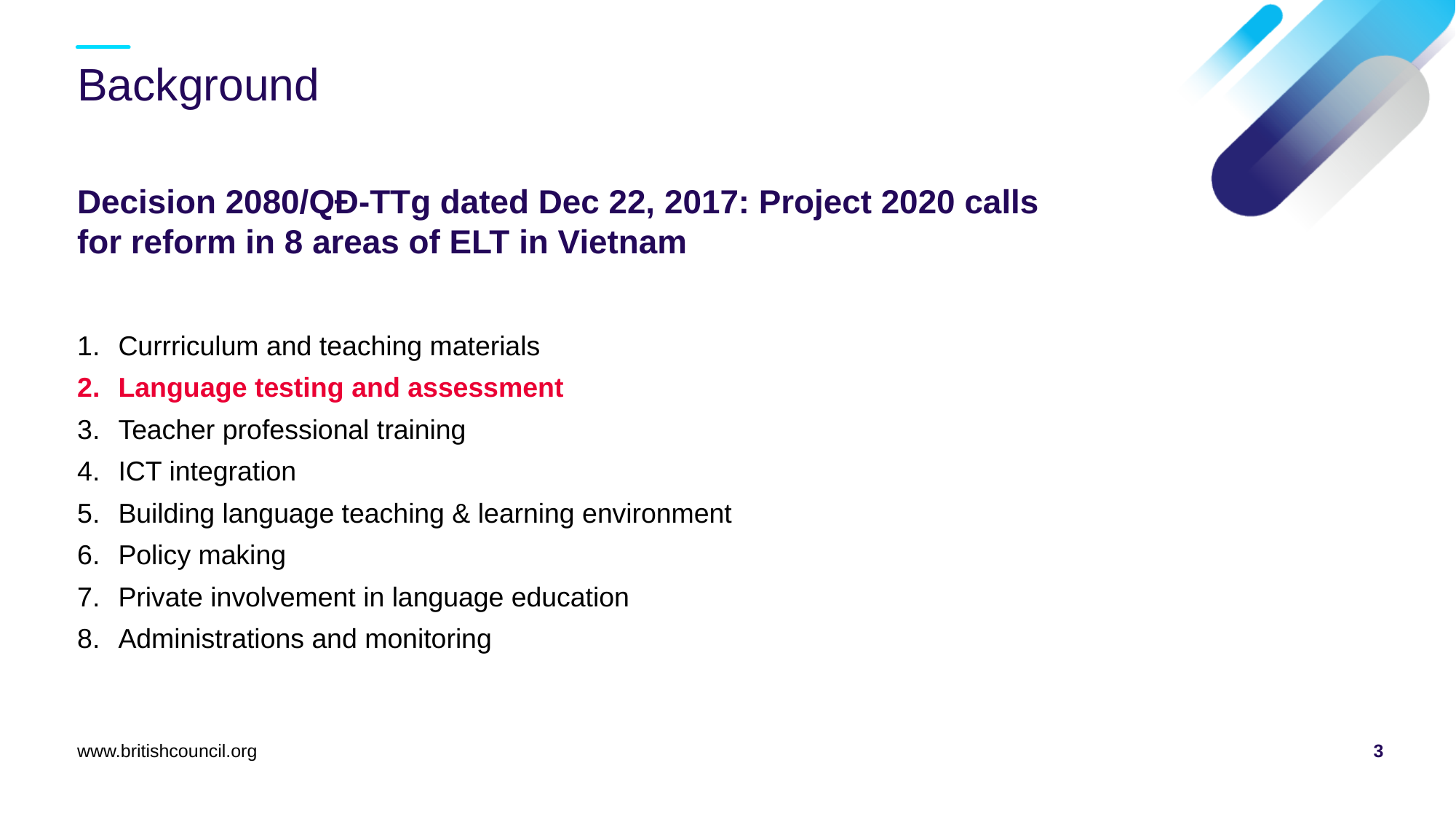

# Background
Decision 2080/QĐ-TTg dated Dec 22, 2017: Project 2020 calls for reform in 8 areas of ELT in Vietnam

Currriculum and teaching materials
Language testing and assessment
Teacher professional training
ICT integration
Building language teaching & learning environment
Policy making
Private involvement in language education
Administrations and monitoring

www.britishcouncil.org
3